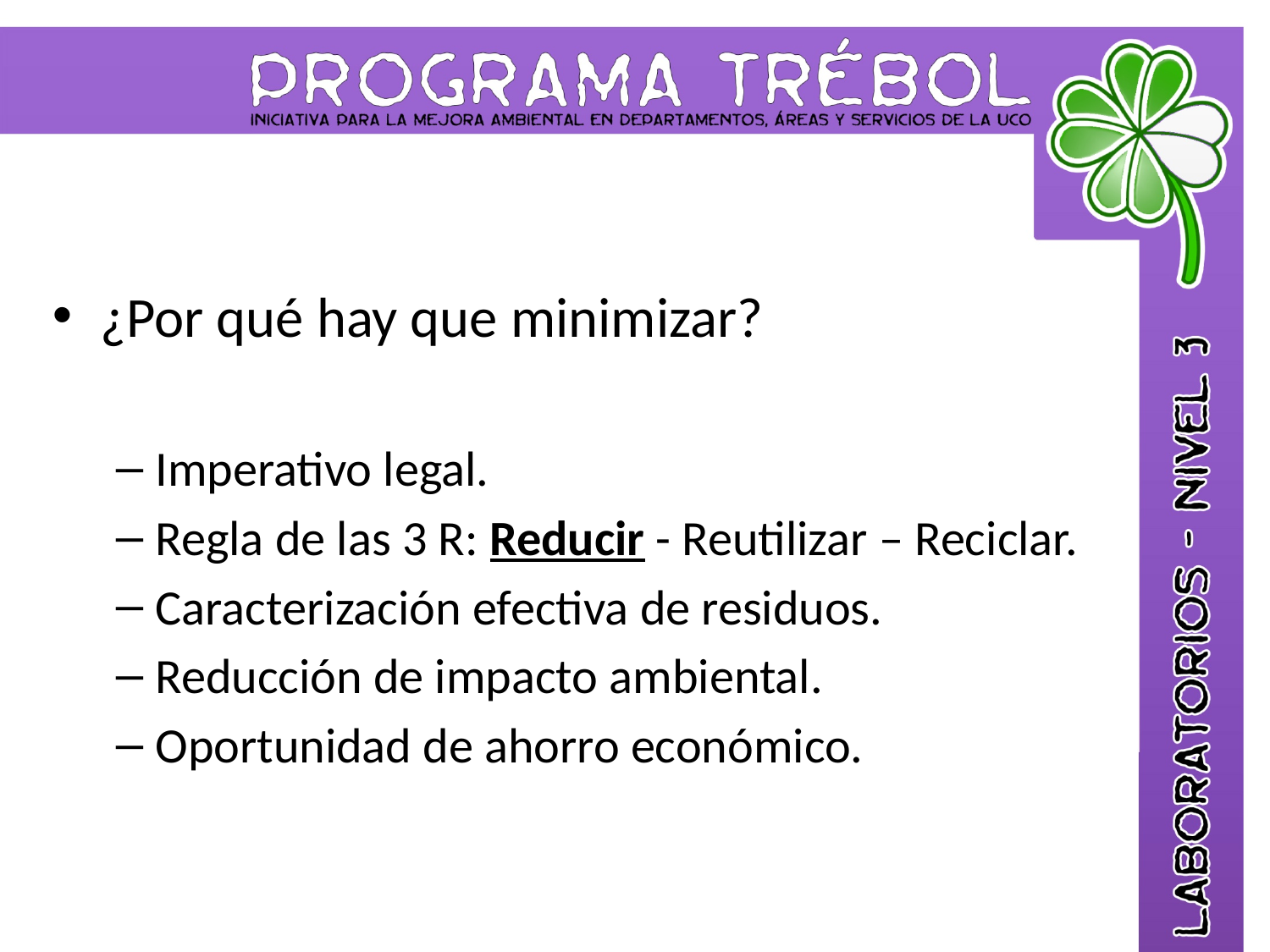

¿Por qué hay que minimizar?

Imperativo legal.
Regla de las 3 R: Reducir - Reutilizar – Reciclar.
Caracterización efectiva de residuos.
Reducción de impacto ambiental.
Oportunidad de ahorro económico.